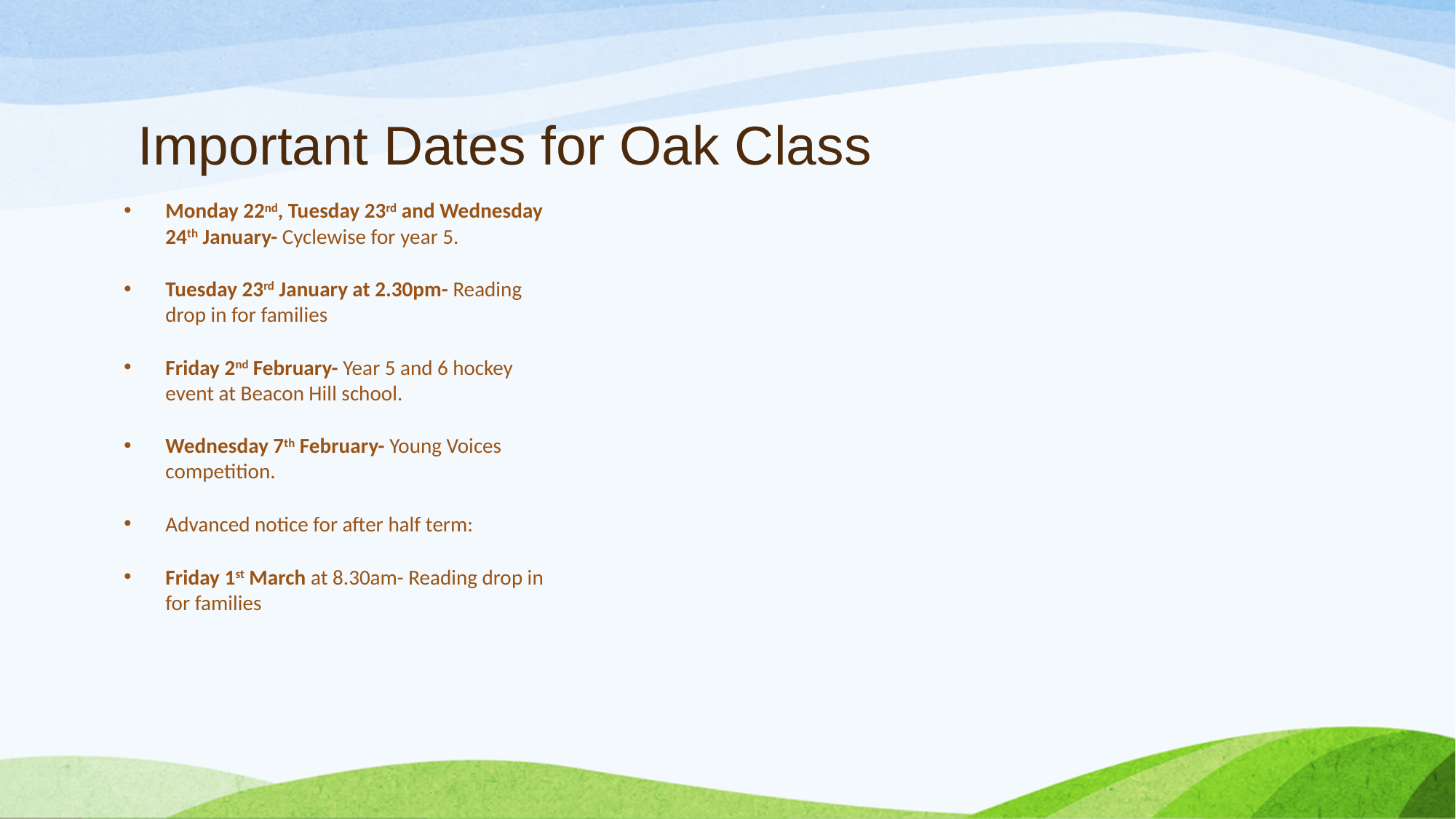

# Important Dates for Oak Class
Monday 22nd, Tuesday 23rd and Wednesday 24th January- Cyclewise for year 5.
Tuesday 23rd January at 2.30pm- Reading drop in for families
Friday 2nd February- Year 5 and 6 hockey event at Beacon Hill school.
Wednesday 7th February- Young Voices competition.
Advanced notice for after half term:
Friday 1st March at 8.30am- Reading drop in for families